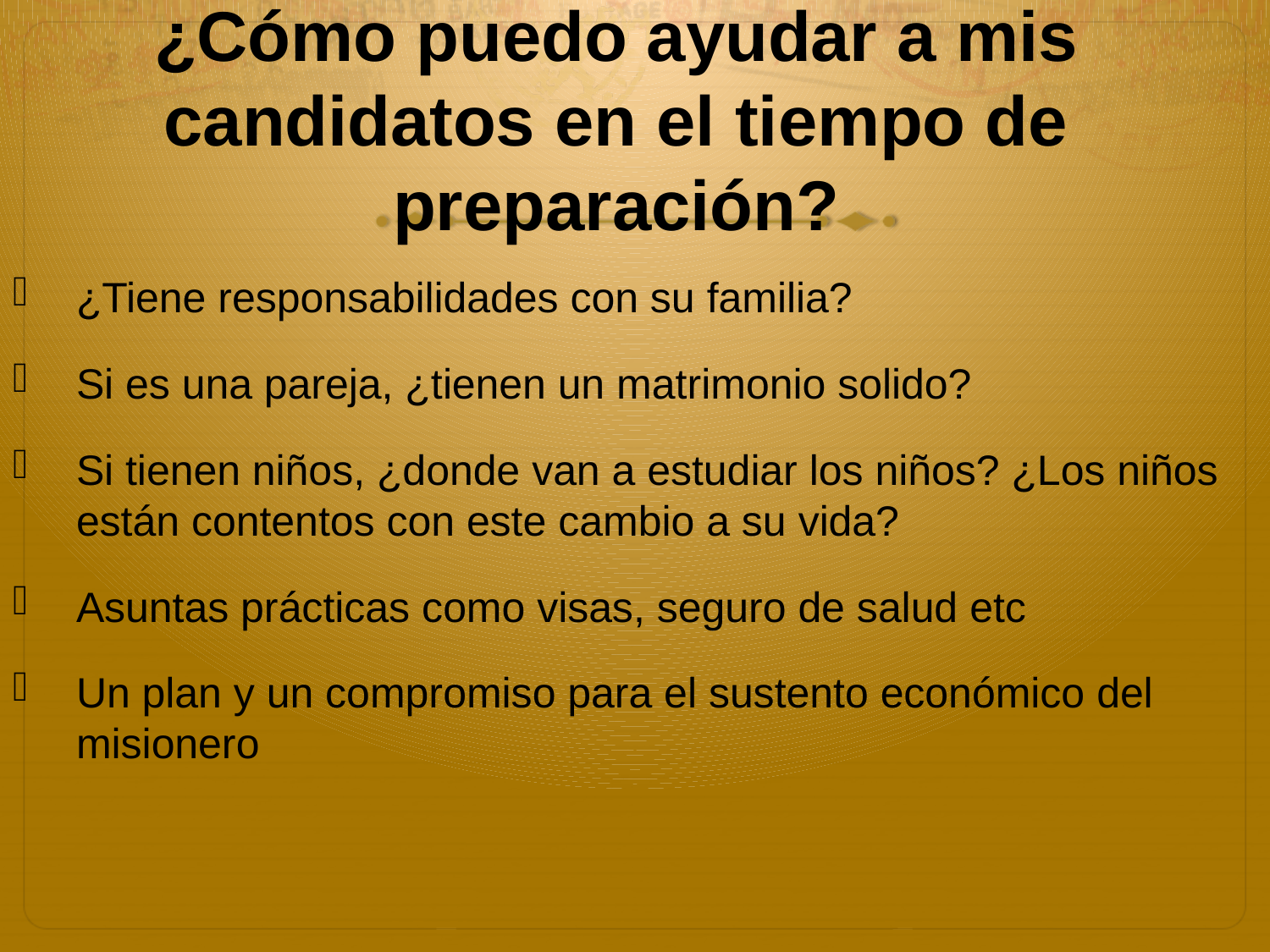

# ¿Cómo puedo ayudar a mis candidatos en el tiempo de preparación?
¿Tiene responsabilidades con su familia?
Si es una pareja, ¿tienen un matrimonio solido?
Si tienen niños, ¿donde van a estudiar los niños? ¿Los niños están contentos con este cambio a su vida?
Asuntas prácticas como visas, seguro de salud etc
Un plan y un compromiso para el sustento económico del misionero